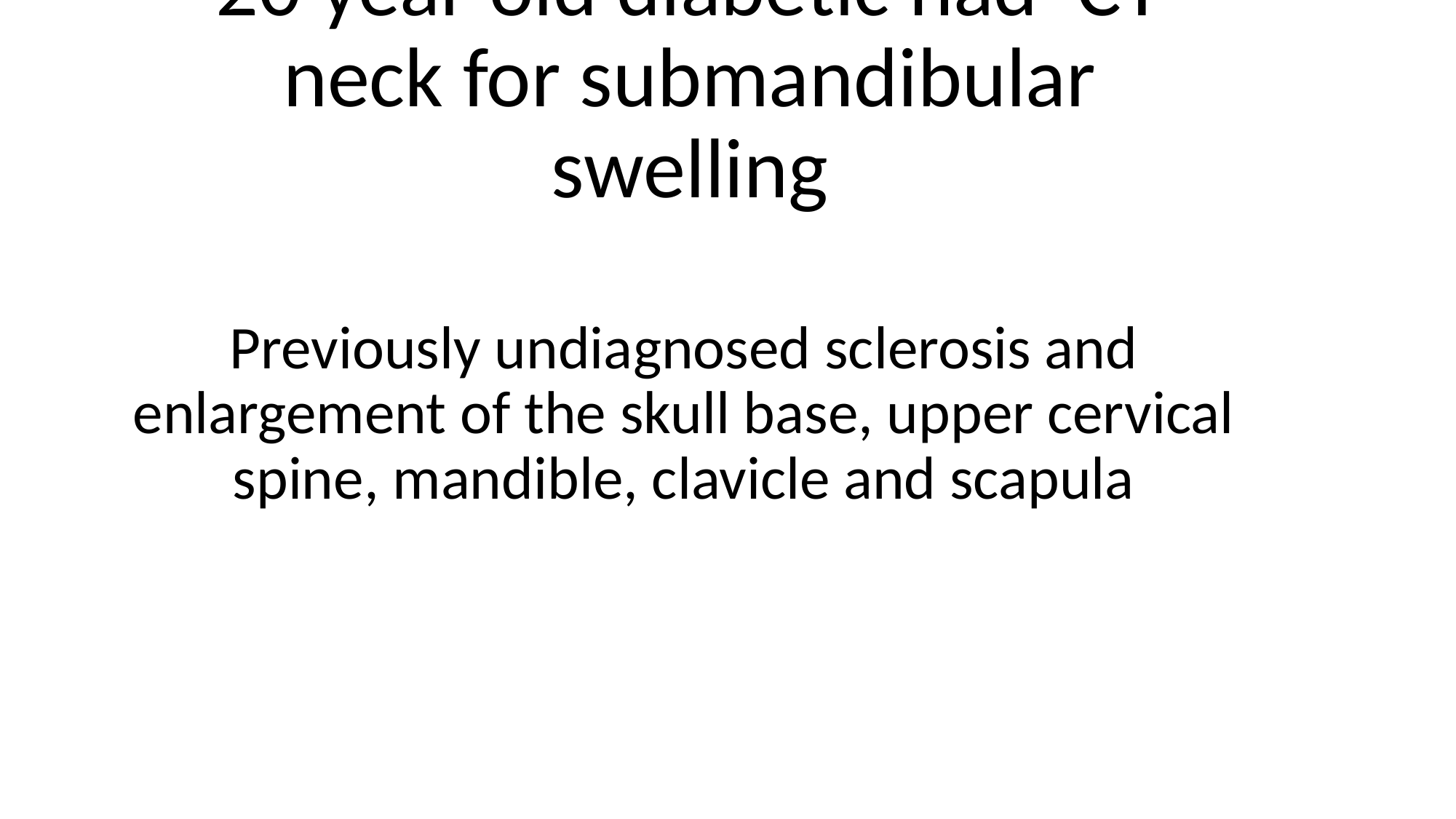

# 20 year old diabetic had  CT neck for submandibular swelling
Previously undiagnosed sclerosis and enlargement of the skull base, upper cervical spine, mandible, clavicle and scapula